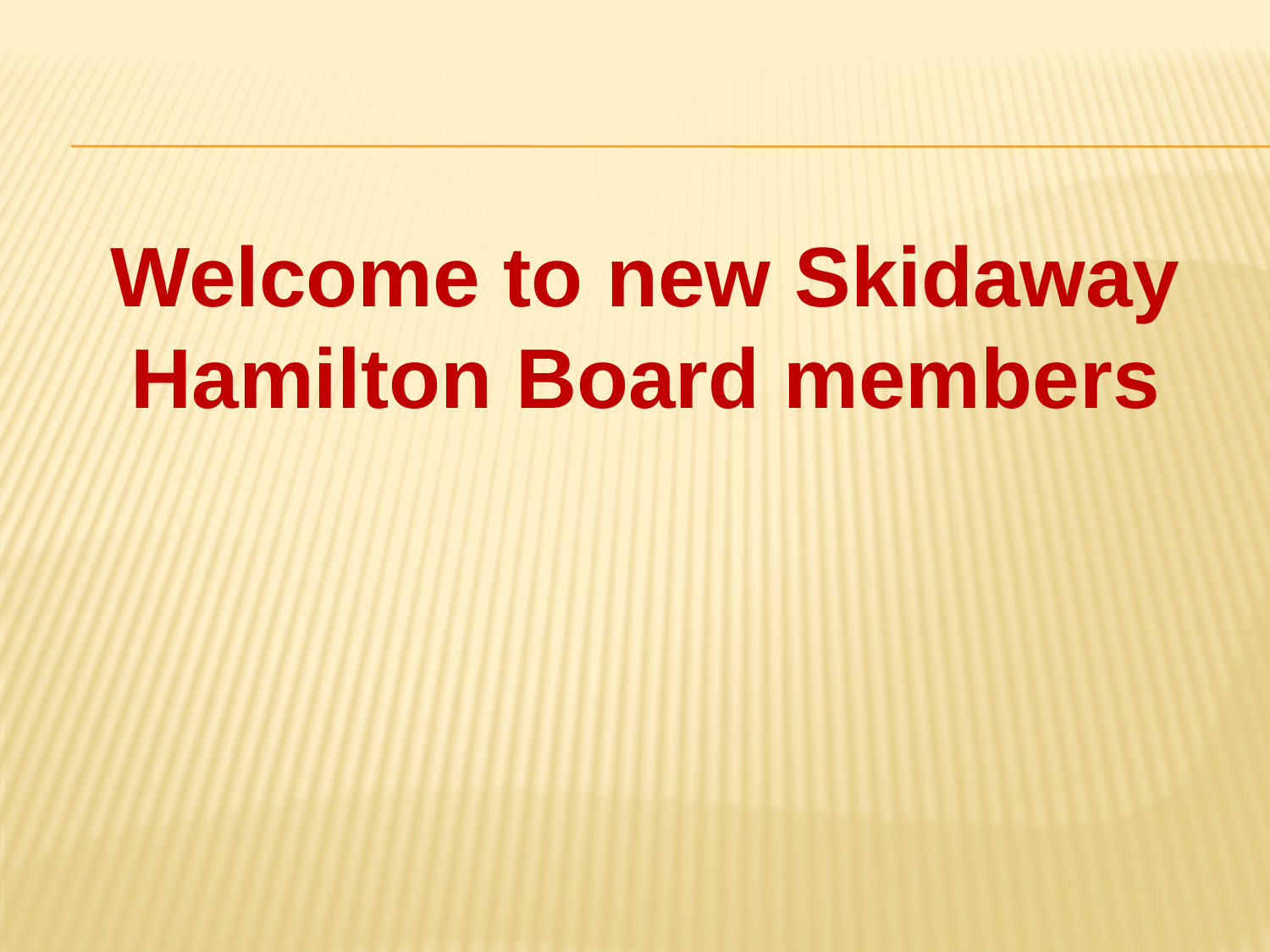

#
Welcome to new Skidaway Hamilton Board members